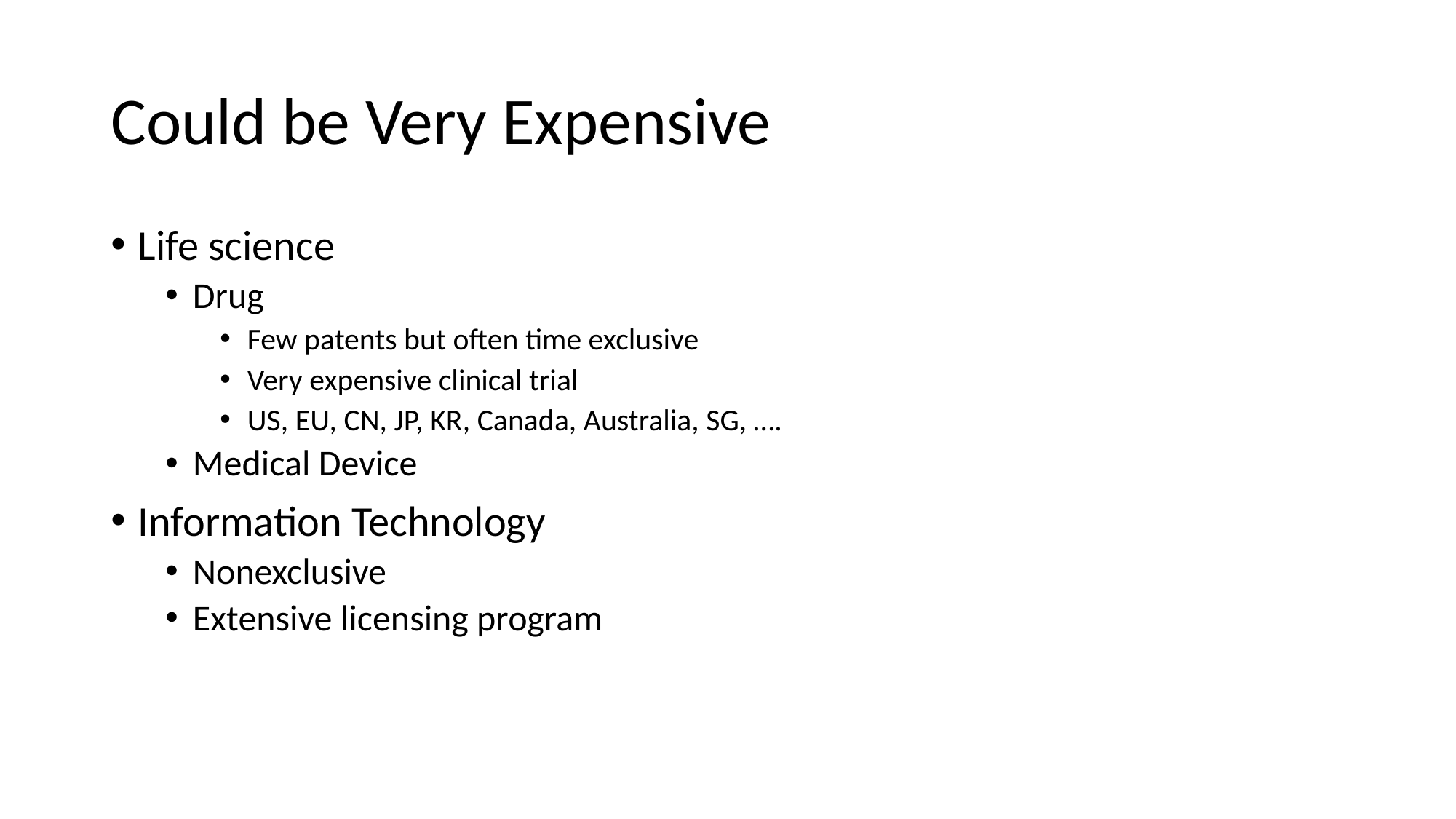

# Could be Very Expensive
Life science
Drug
Few patents but often time exclusive
Very expensive clinical trial
US, EU, CN, JP, KR, Canada, Australia, SG, ….
Medical Device
Information Technology
Nonexclusive
Extensive licensing program